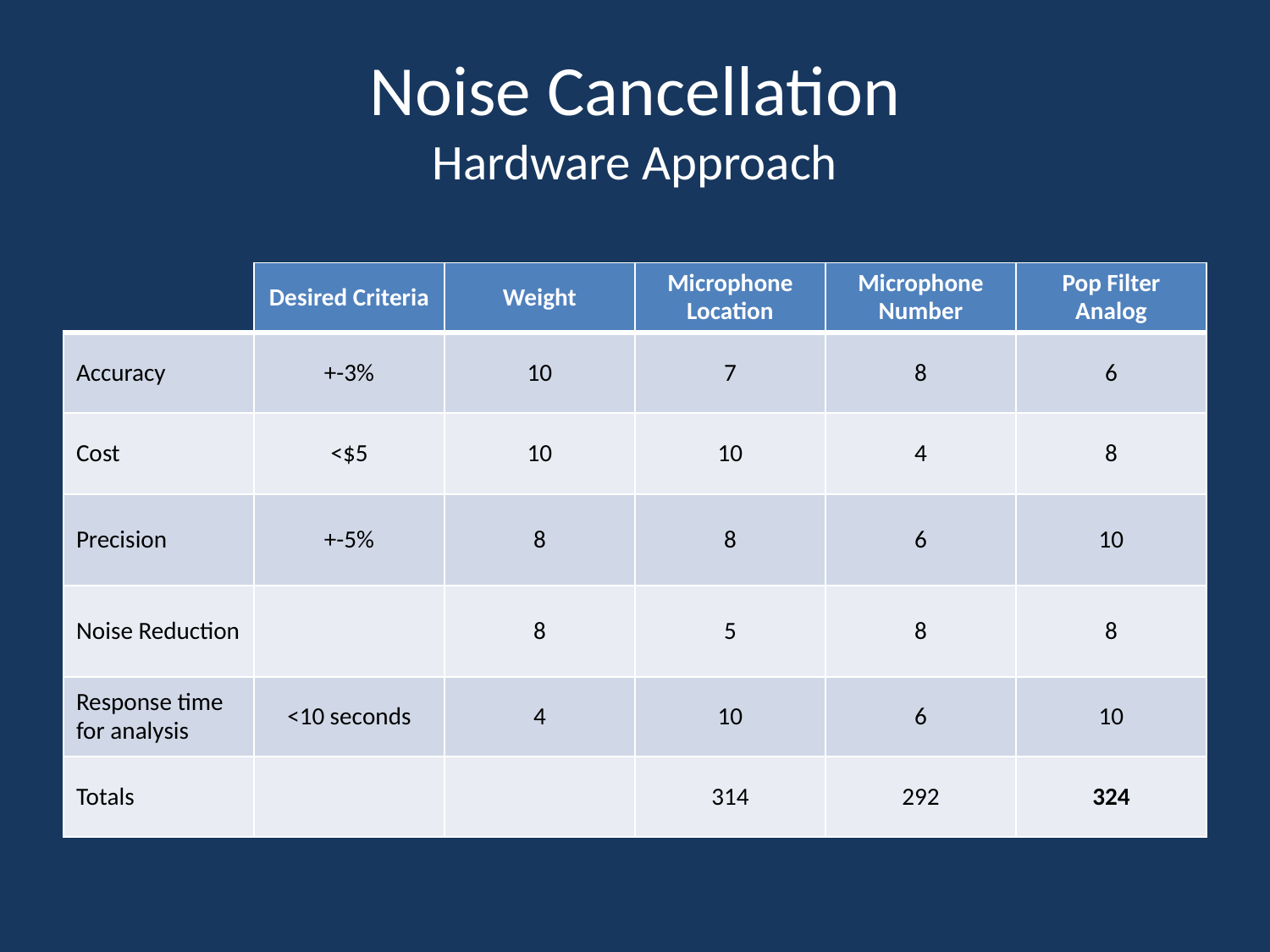

# Noise Cancellation Hardware Approach
|  | Desired Criteria | Weight | Microphone Location | Microphone Number | Pop Filter Analog |
| --- | --- | --- | --- | --- | --- |
| Accuracy | +-3% | 10 | 7 | 8 | 6 |
| Cost | <$5 | 10 | 10 | 4 | 8 |
| Precision | +-5% | 8 | 8 | 6 | 10 |
| Noise Reduction |  | 8 | 5 | 8 | 8 |
| Response time for analysis | <10 seconds | 4 | 10 | 6 | 10 |
| Totals |  |  | 314 | 292 | 324 |